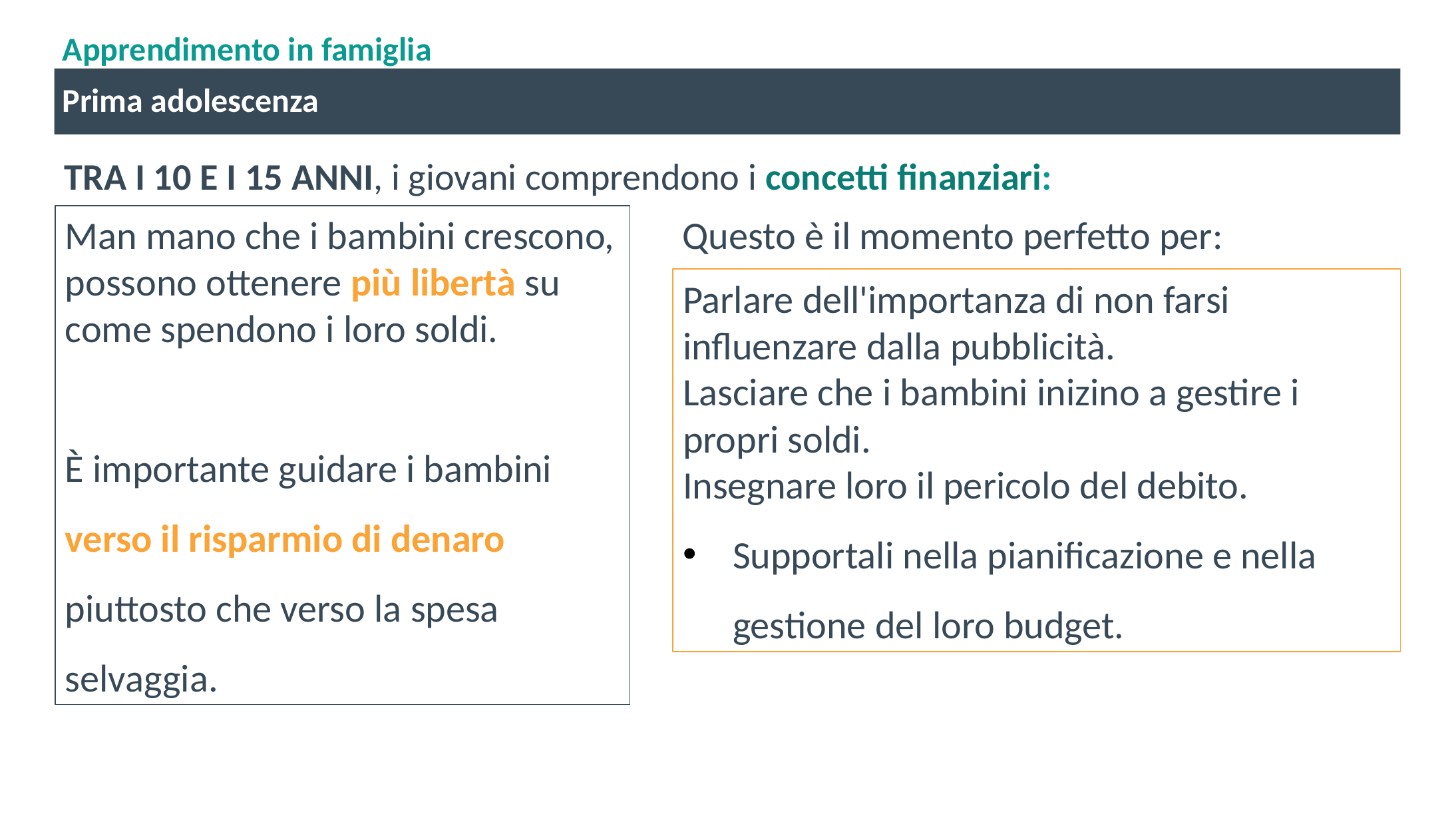

# Apprendimento in famiglia
Prima adolescenza
TRA I 10 E I 15 ANNI, i giovani comprendono i concetti finanziari:
Man mano che i bambini crescono, possono ottenere più libertà su come spendono i loro soldi.

È importante guidare i bambini verso il risparmio di denaro piuttosto che verso la spesa selvaggia.
Questo è il momento perfetto per:
Parlare dell'importanza di non farsi influenzare dalla pubblicità.
Lasciare che i bambini inizino a gestire i propri soldi.
Insegnare loro il pericolo del debito.
Supportali nella pianificazione e nella gestione del loro budget.